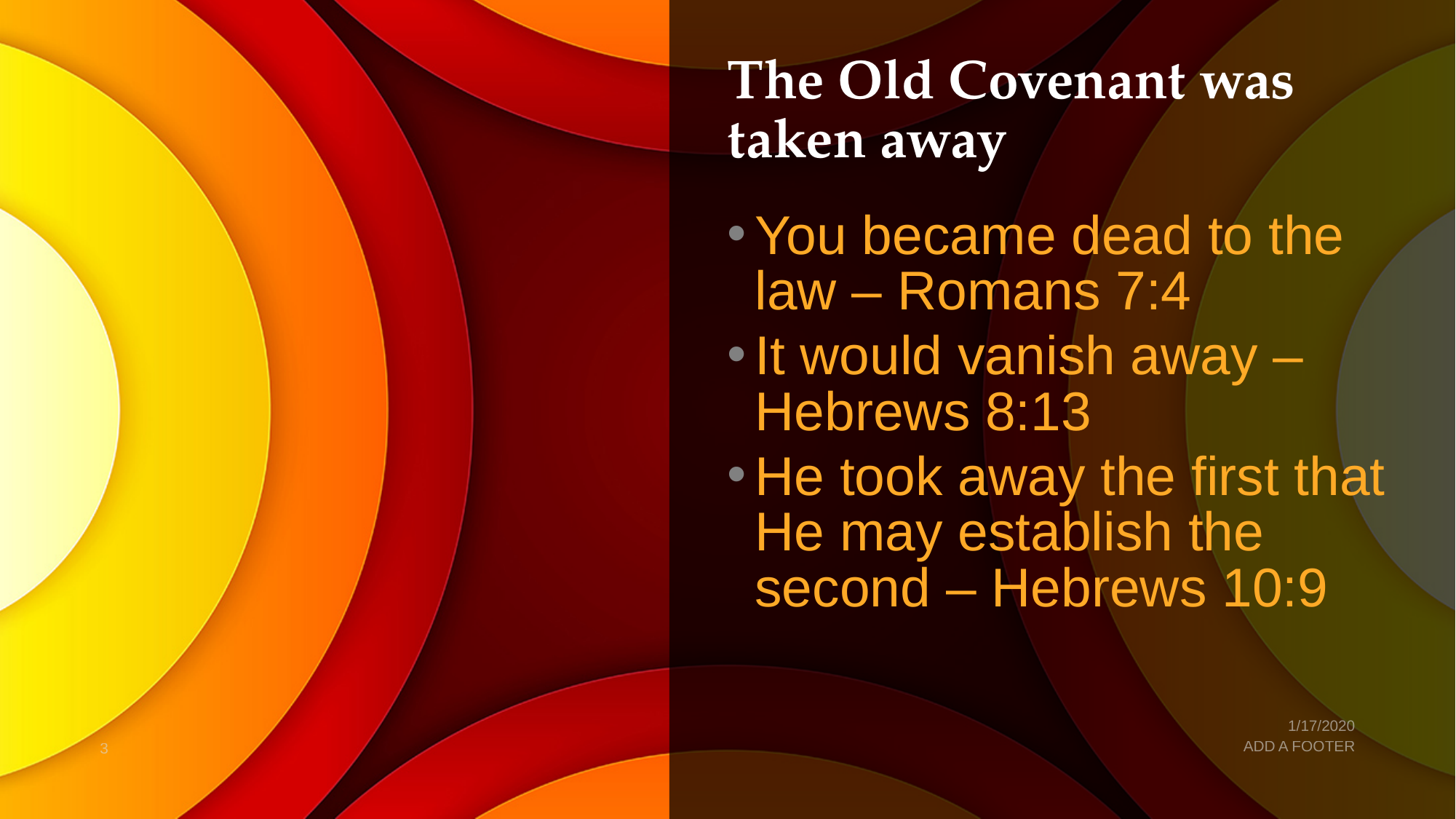

# The Old Covenant was taken away
You became dead to the law – Romans 7:4
It would vanish away – Hebrews 8:13
He took away the first that He may establish the second – Hebrews 10:9
1/17/2020
3
ADD A FOOTER